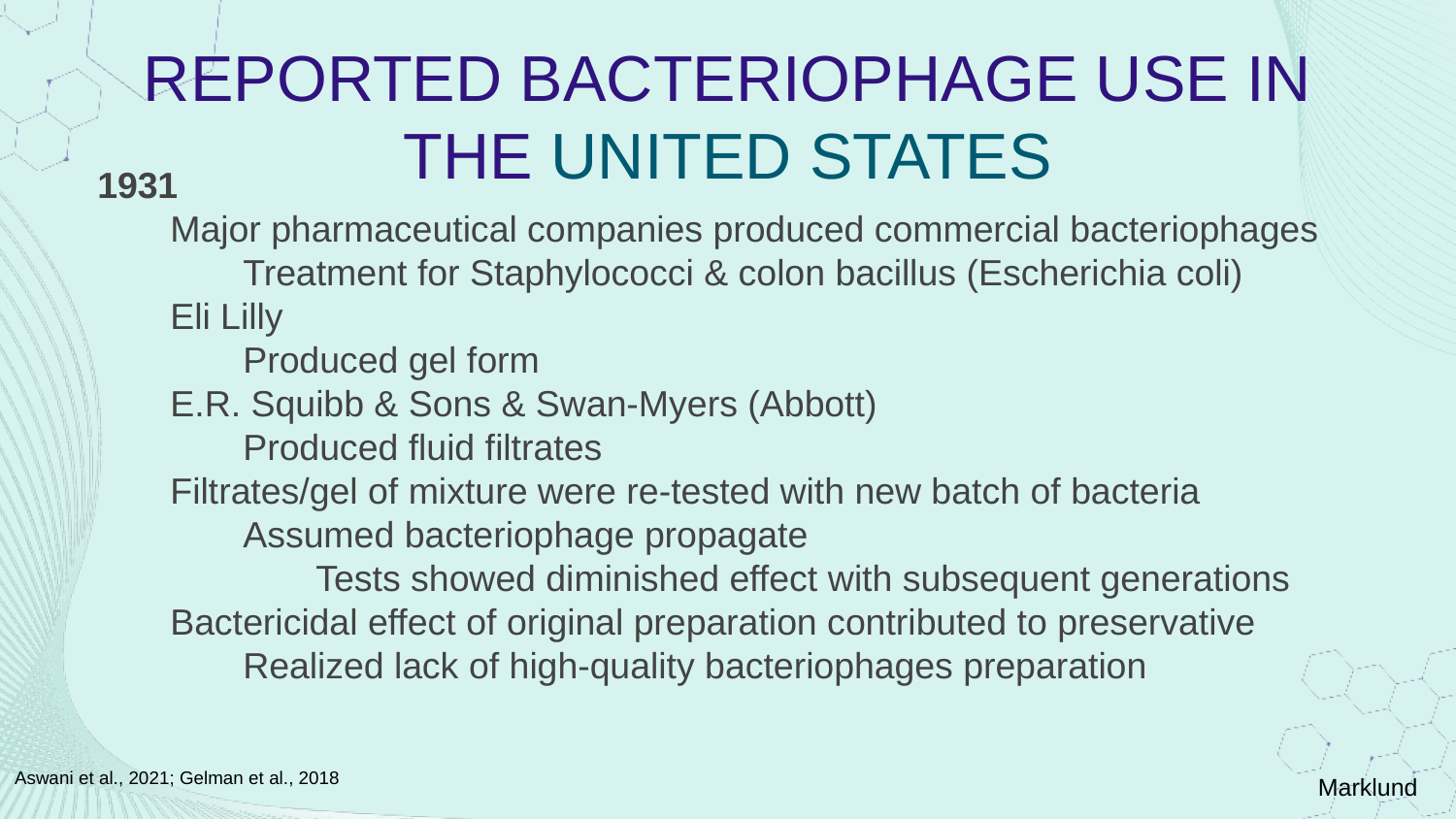

# REPORTED BACTERIOPHAGE USE IN THE UNITED STATES
1931
Major pharmaceutical companies produced commercial bacteriophages
Treatment for Staphylococci & colon bacillus (Escherichia coli)
Eli Lilly
Produced gel form
E.R. Squibb & Sons & Swan-Myers (Abbott)
Produced fluid filtrates
Filtrates/gel of mixture were re-tested with new batch of bacteria
Assumed bacteriophage propagate
Tests showed diminished effect with subsequent generations
Bactericidal effect of original preparation contributed to preservative
Realized lack of high-quality bacteriophages preparation

Aswani et al., 2021; Gelman et al., 2018
Marklund